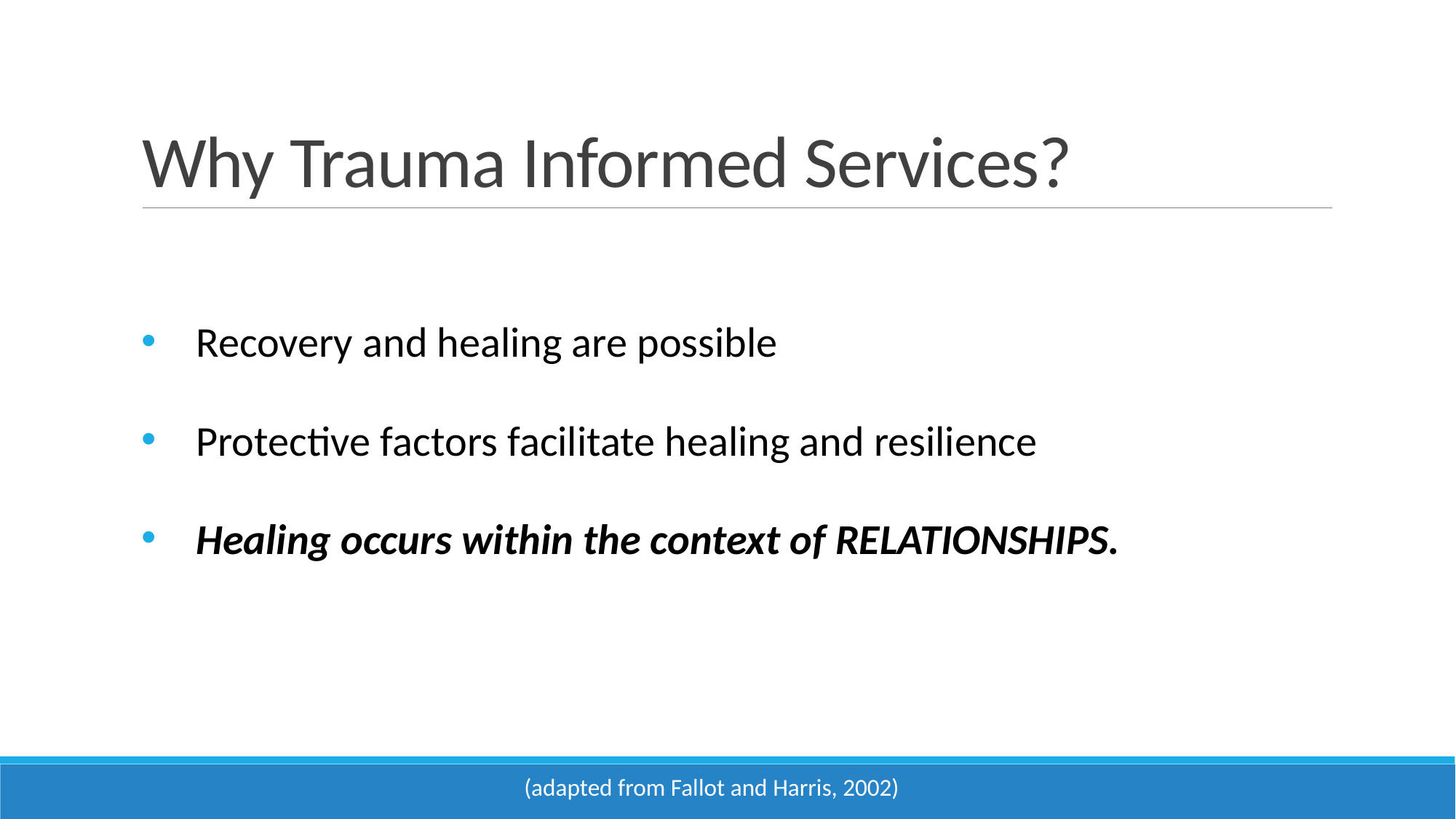

# Why Trauma Informed Services?

Recovery and healing are possible

Protective factors facilitate healing and resilience

Healing occurs within the context of RELATIONSHIPS.

(adapted from Fallot and Harris, 2002)